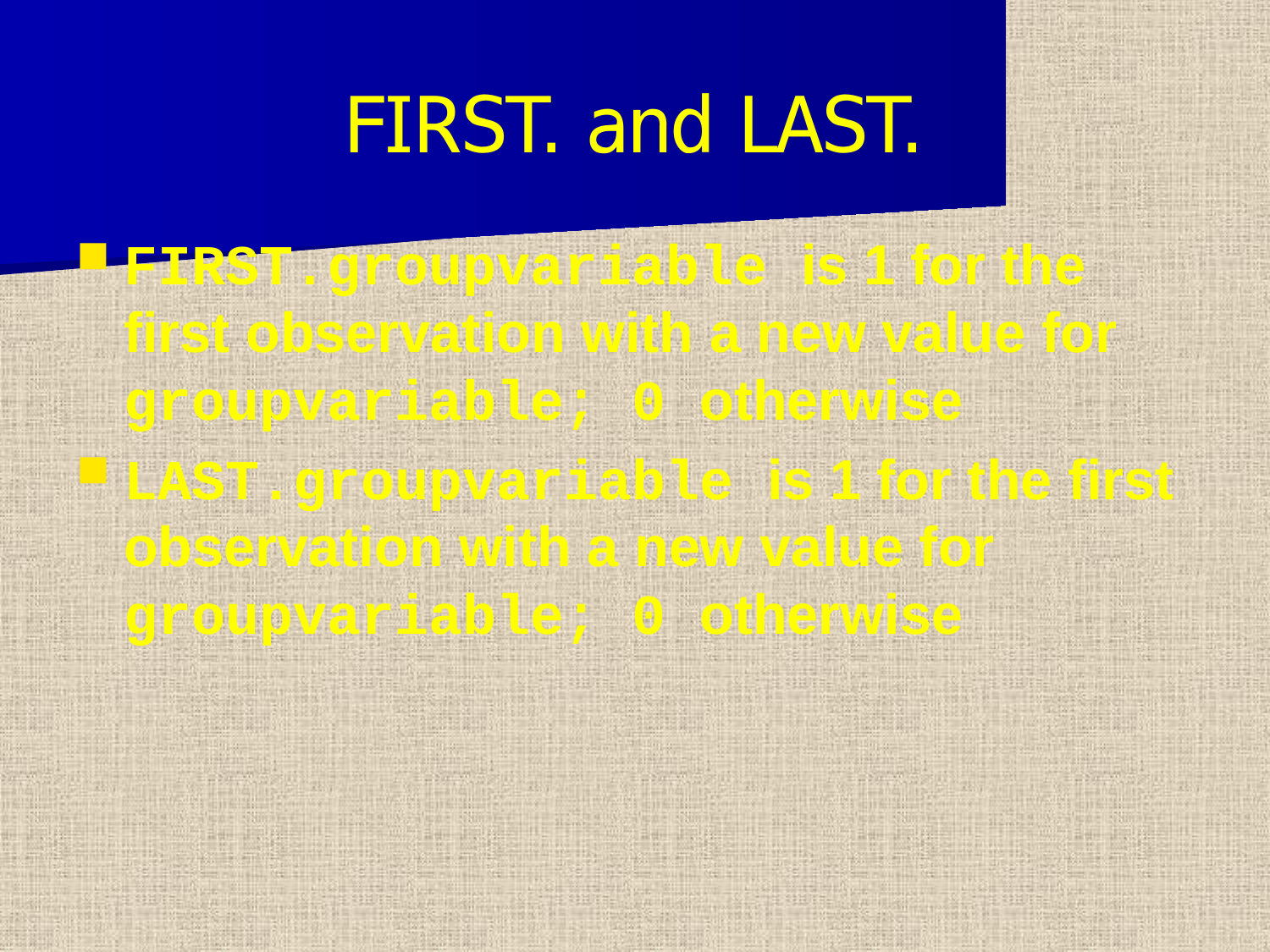

FIRST. and LAST.
FIRST.groupvariable is 1 for the first observation with a new value for groupvariable; 0 otherwise
LAST.groupvariable is 1 for the first observation with a new value for groupvariable; 0 otherwise